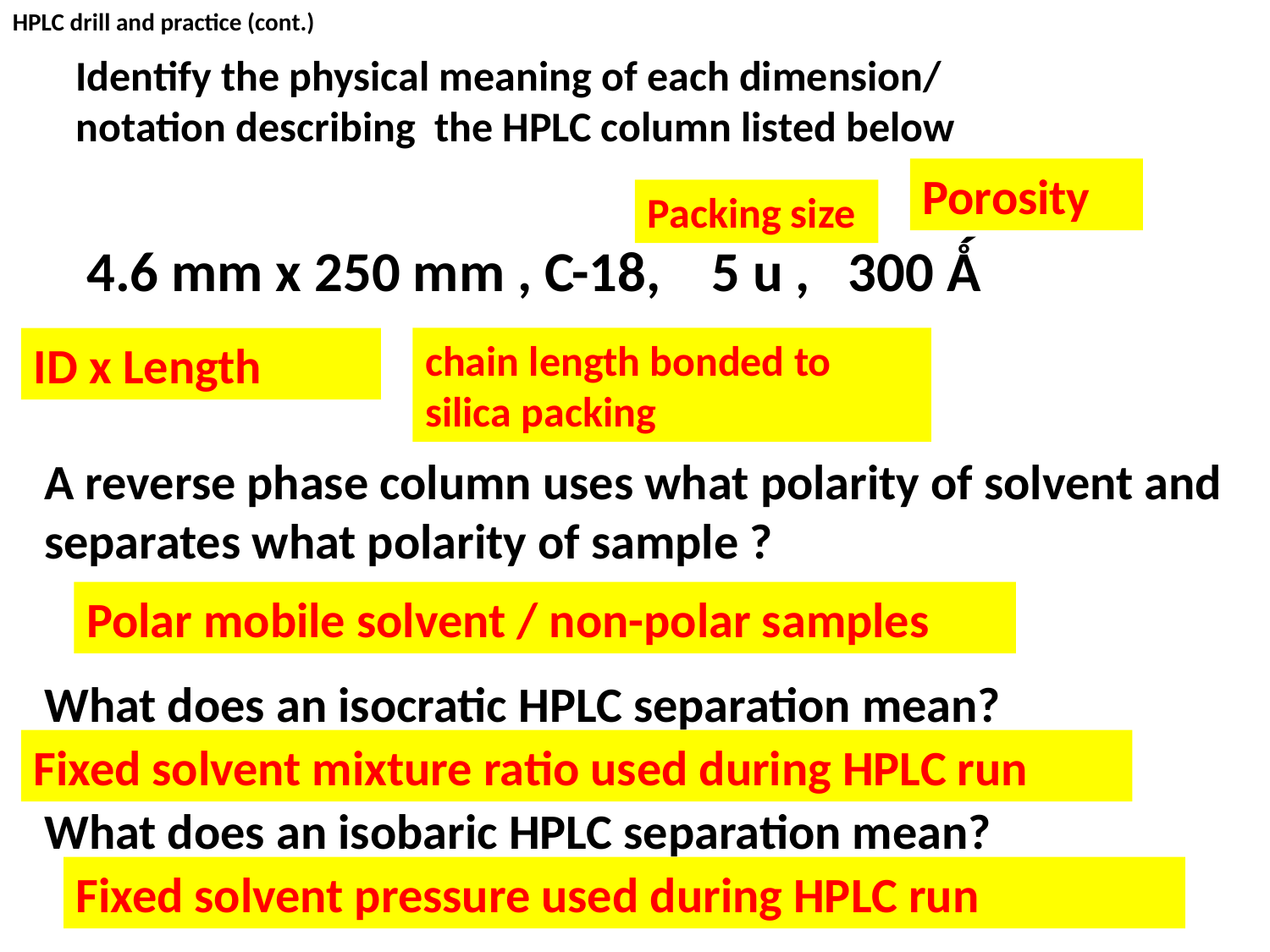

HPLC drill and practice (cont.)
Identify the physical meaning of each dimension/ notation describing  the HPLC column listed below
Porosity
Packing size
4.6 mm x 250 mm , C-18,    5 u ,   300 Ǻ
ID x Length
chain length bonded to silica packing
A reverse phase column uses what polarity of solvent and separates what polarity of sample ?
Polar mobile solvent / non-polar samples
What does an isocratic HPLC separation mean?
Fixed solvent mixture ratio used during HPLC run
What does an isobaric HPLC separation mean?
Fixed solvent pressure used during HPLC run